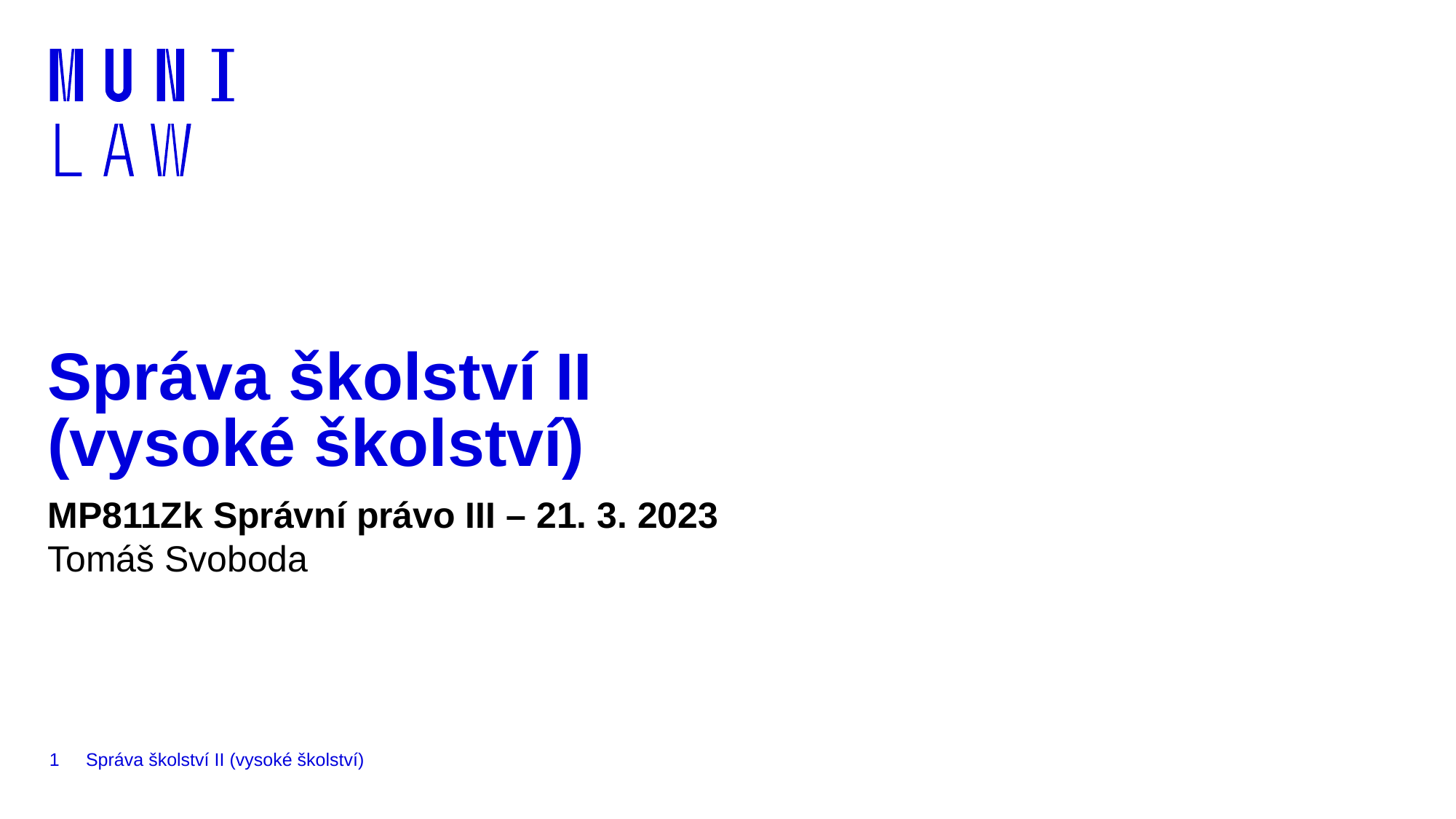

# Správa školství II (vysoké školství)
MP811Zk Správní právo III – 21. 3. 2023
Tomáš Svoboda
1
Správa školství II (vysoké školství)